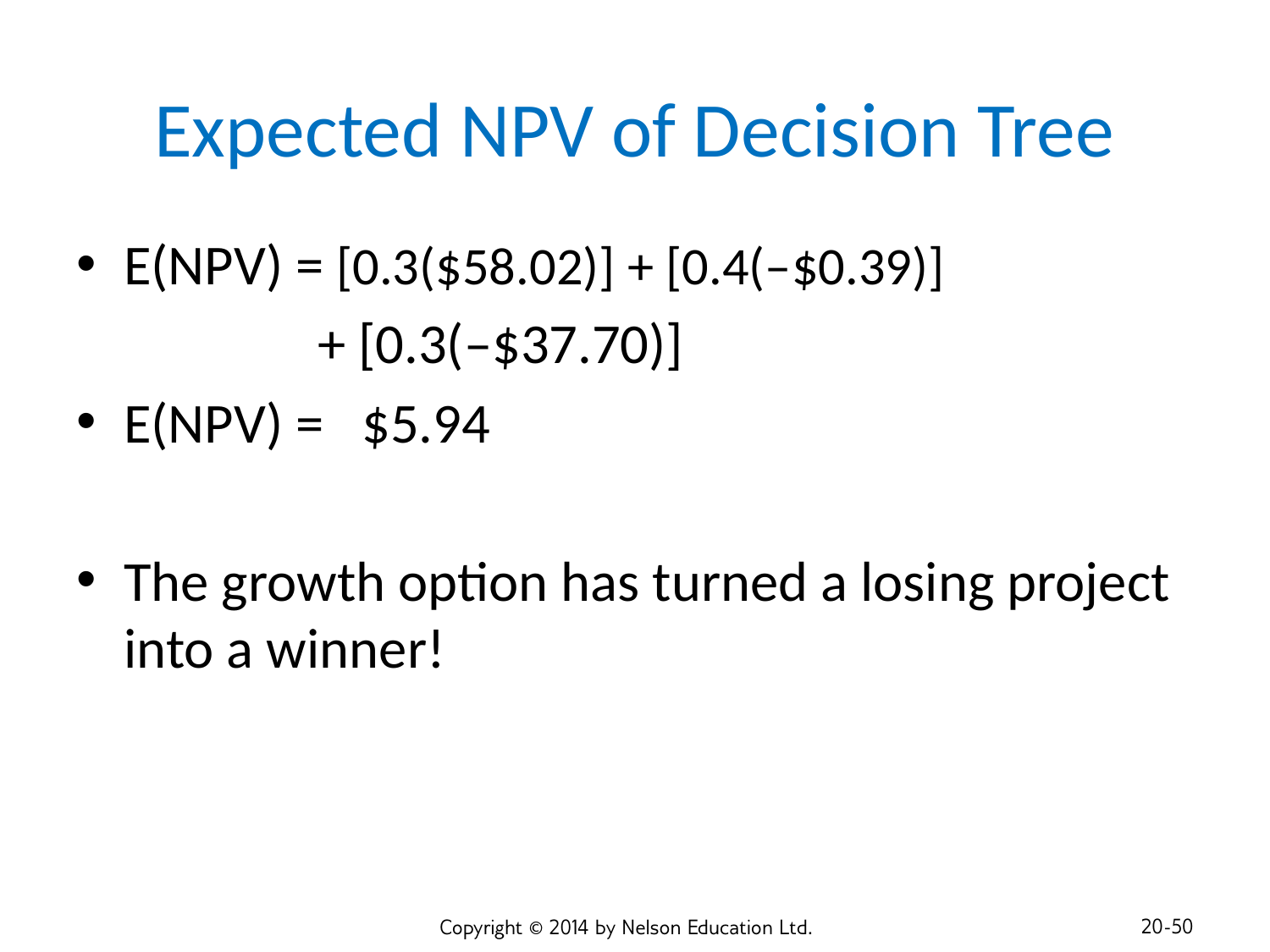

# Expected NPV of Decision Tree
E(NPV) = [0.3($58.02)] + [0.4(–$0.39)]
                   + [0.3(–$37.70)]
E(NPV) =   $5.94

The growth option has turned a losing project into a winner!
20-50
Copyright © 2014 by Nelson Education Ltd.